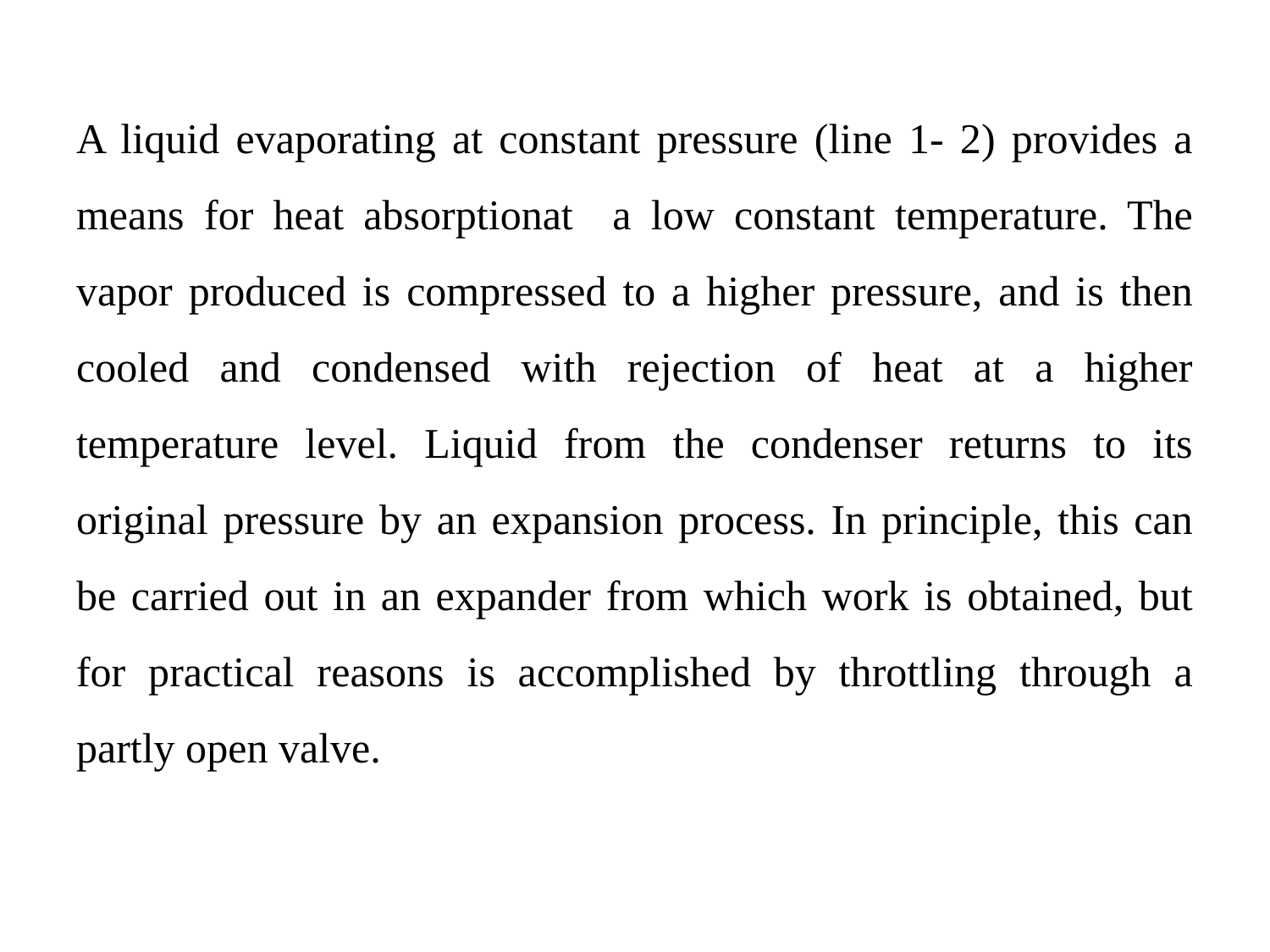

A liquid evaporating at constant pressure (line 1- 2) provides a means for heat absorptionat  a low constant temperature. The vapor produced is compressed to a higher pressure, and is then cooled and condensed with rejection of heat at a higher temperature level. Liquid from the condenser returns to its original pressure by an expansion process. In principle, this can be carried out in an expander from which work is obtained, but for practical reasons is accomplished by throttling through a partly open valve.